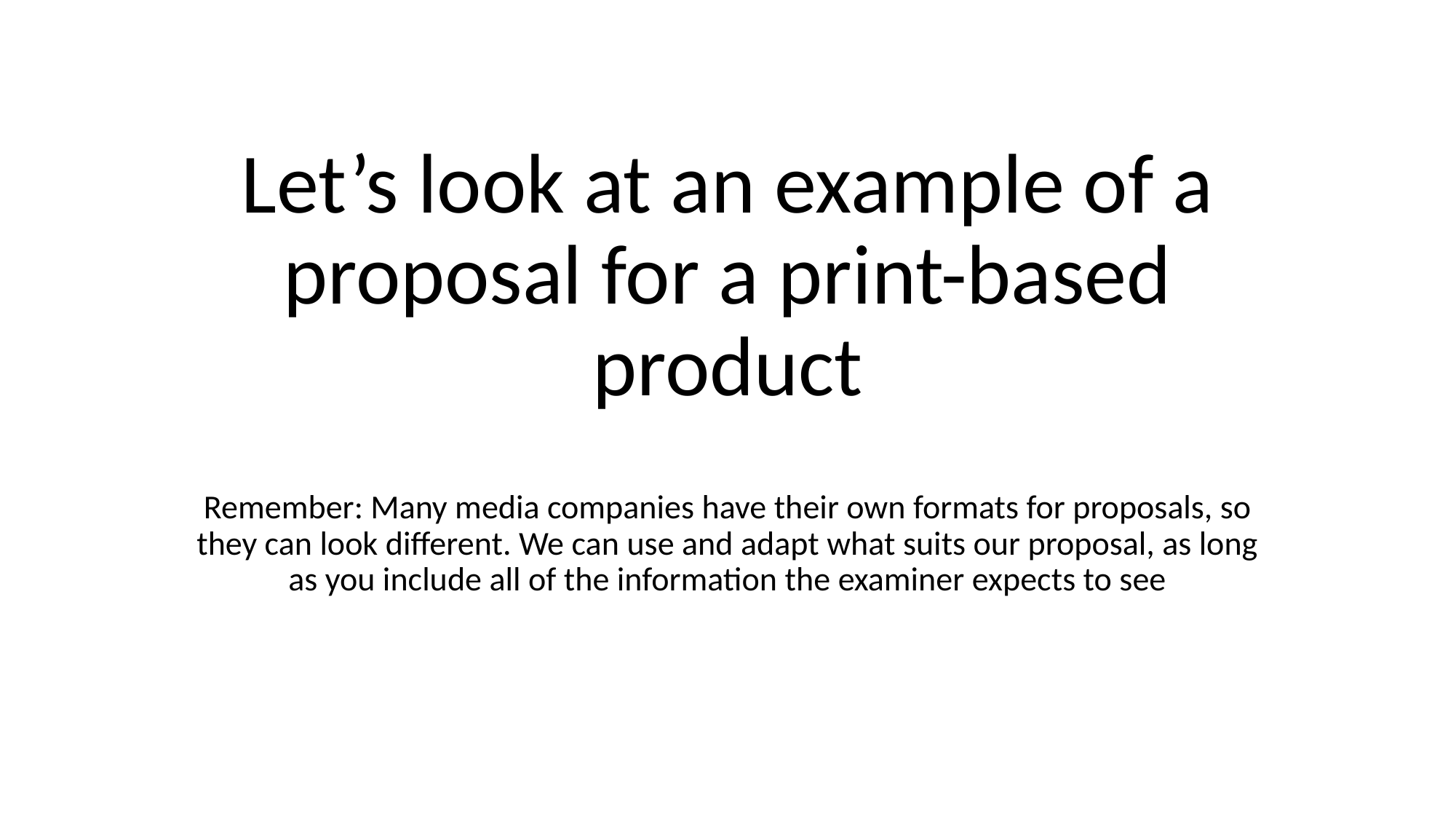

# Let’s look at an example of a proposal for a print-based product

Remember: Many media companies have their own formats for proposals, so they can look different. We can use and adapt what suits our proposal, as long as you include all of the information the examiner expects to see